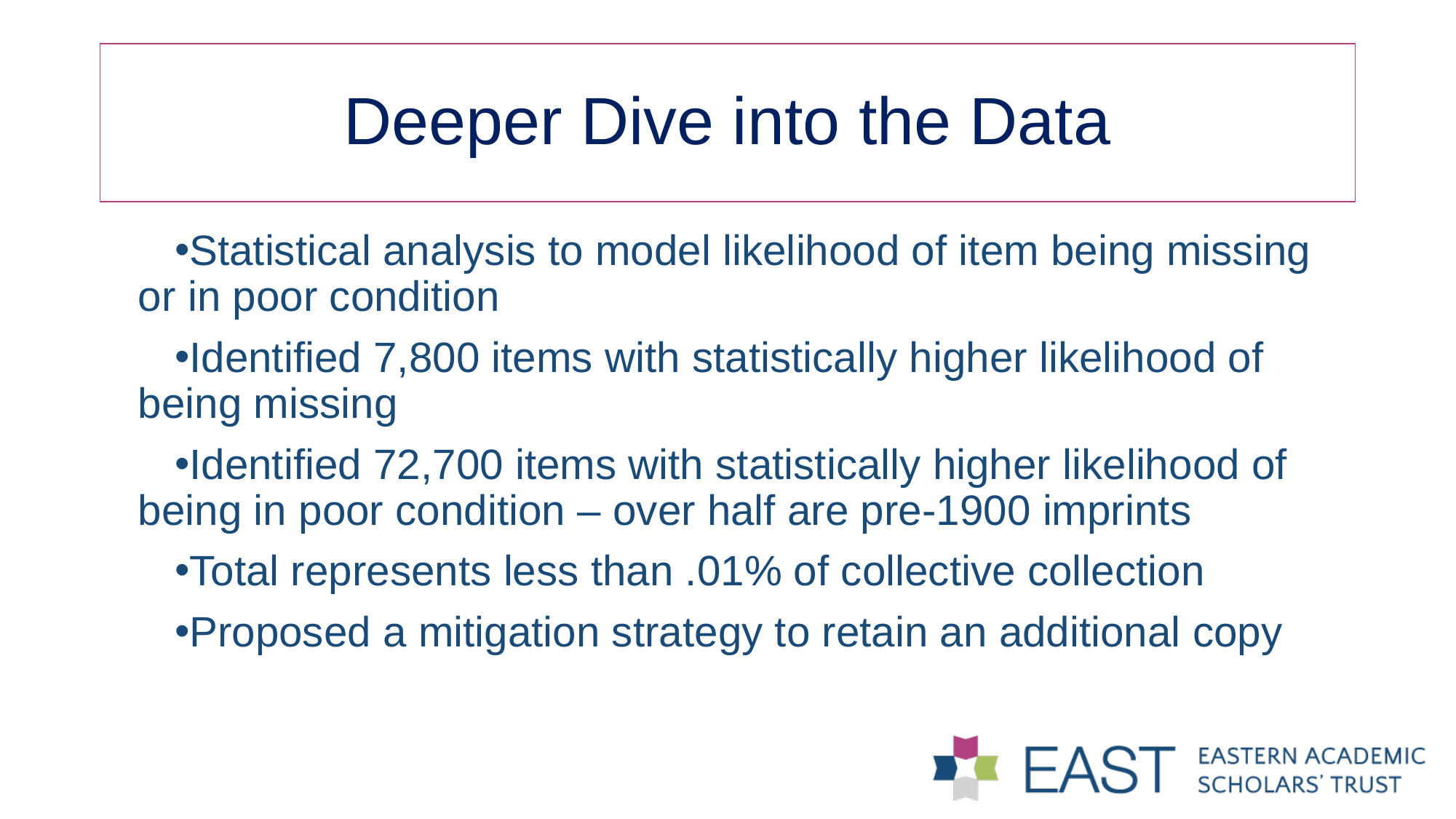

# Deeper Dive into the Data
Statistical analysis to model likelihood of item being missing or in poor condition
Identified 7,800 items with statistically higher likelihood of being missing
Identified 72,700 items with statistically higher likelihood of being in poor condition – over half are pre-1900 imprints
Total represents less than .01% of collective collection
Proposed a mitigation strategy to retain an additional copy